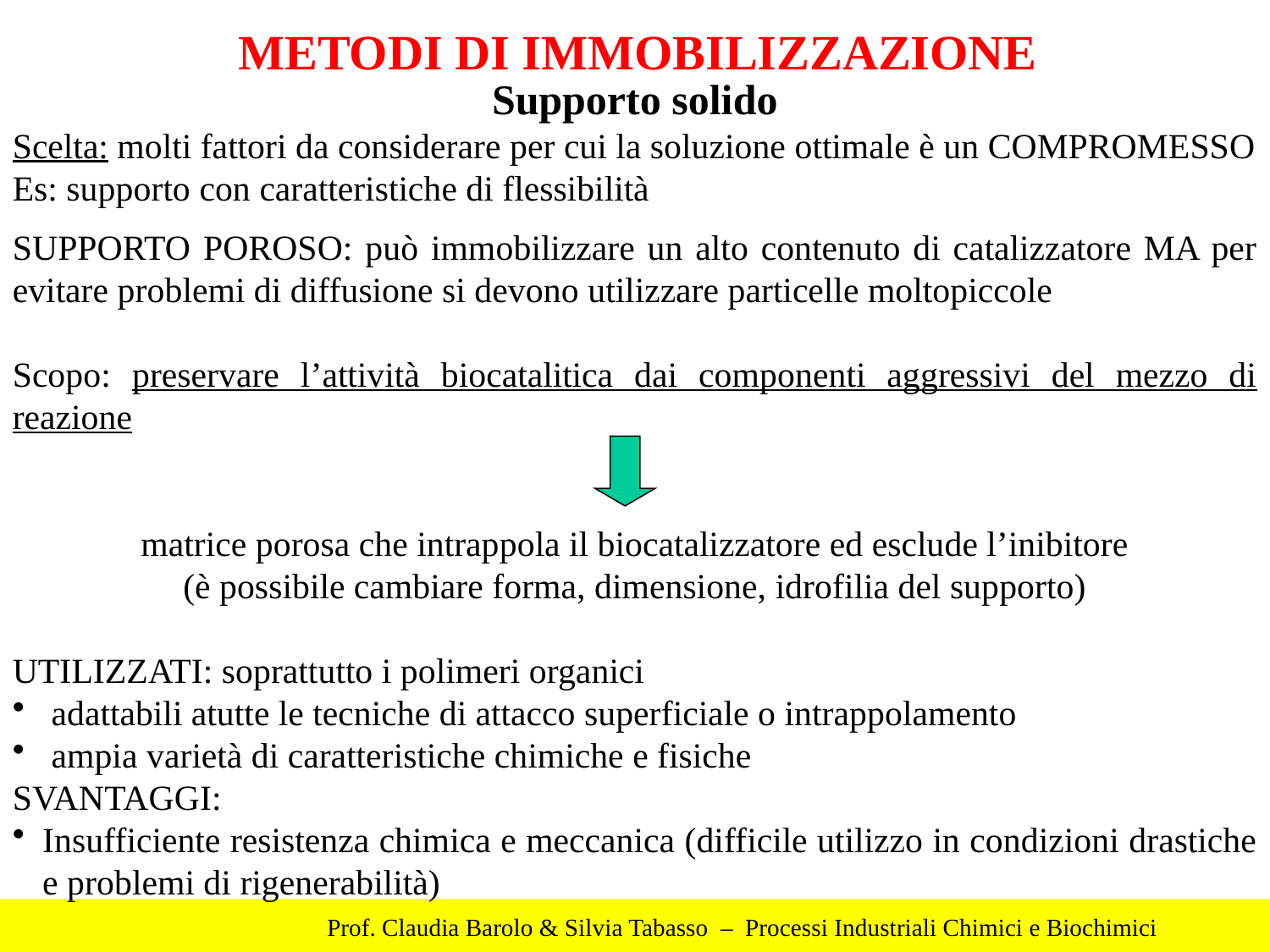

METODI DI IMMOBILIZZAZIONE
Supporto solido
Scelta: molti fattori da considerare per cui la soluzione ottimale è un COMPROMESSO
Es: supporto con caratteristiche di flessibilità

SUPPORTO POROSO: può immobilizzare un alto contenuto di catalizzatore MA per evitare problemi di diffusione si devono utilizzare particelle moltopiccole

Scopo: preservare l’attività biocatalitica dai componenti aggressivi del mezzo di reazione

matrice porosa che intrappola il biocatalizzatore ed esclude l’inibitore
(è possibile cambiare forma, dimensione, idrofilia del supporto)

UTILIZZATI: soprattutto i polimeri organici
 adattabili atutte le tecniche di attacco superficiale o intrappolamento
 ampia varietà di caratteristiche chimiche e fisiche
SVANTAGGI:
Insufficiente resistenza chimica e meccanica (difficile utilizzo in condizioni drastiche e problemi di rigenerabilità)